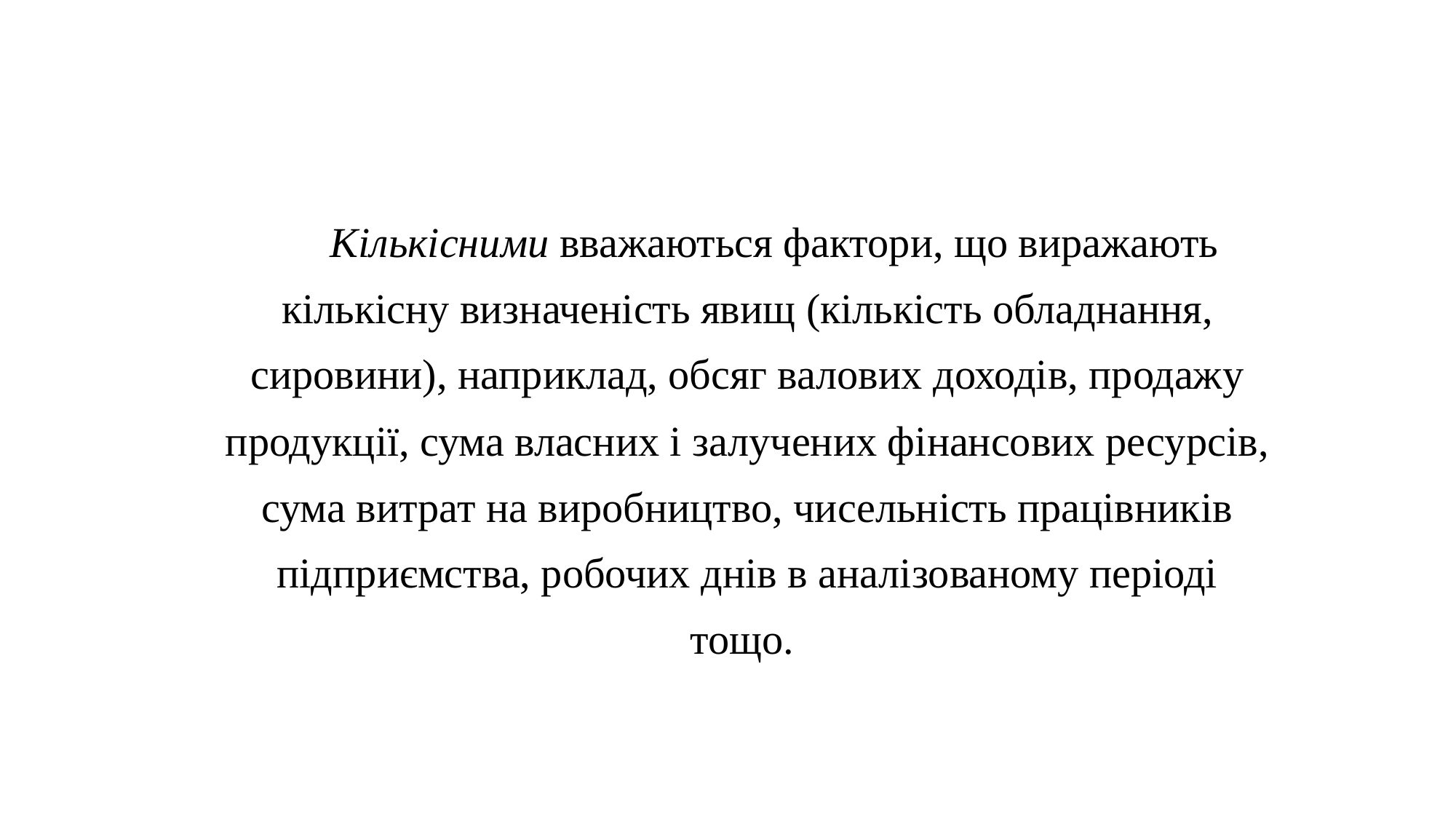

Кількісними вважаються фактори, що виражають кількісну визначеність явищ (кількість обладнання, сировини), наприклад, обсяг валових доходів, продажу продукції, сума власних і залучених фінансових ресурсів, сума витрат на виробництво, чисельність працівників підприємства, робочих днів в аналізованому періоді тощо.